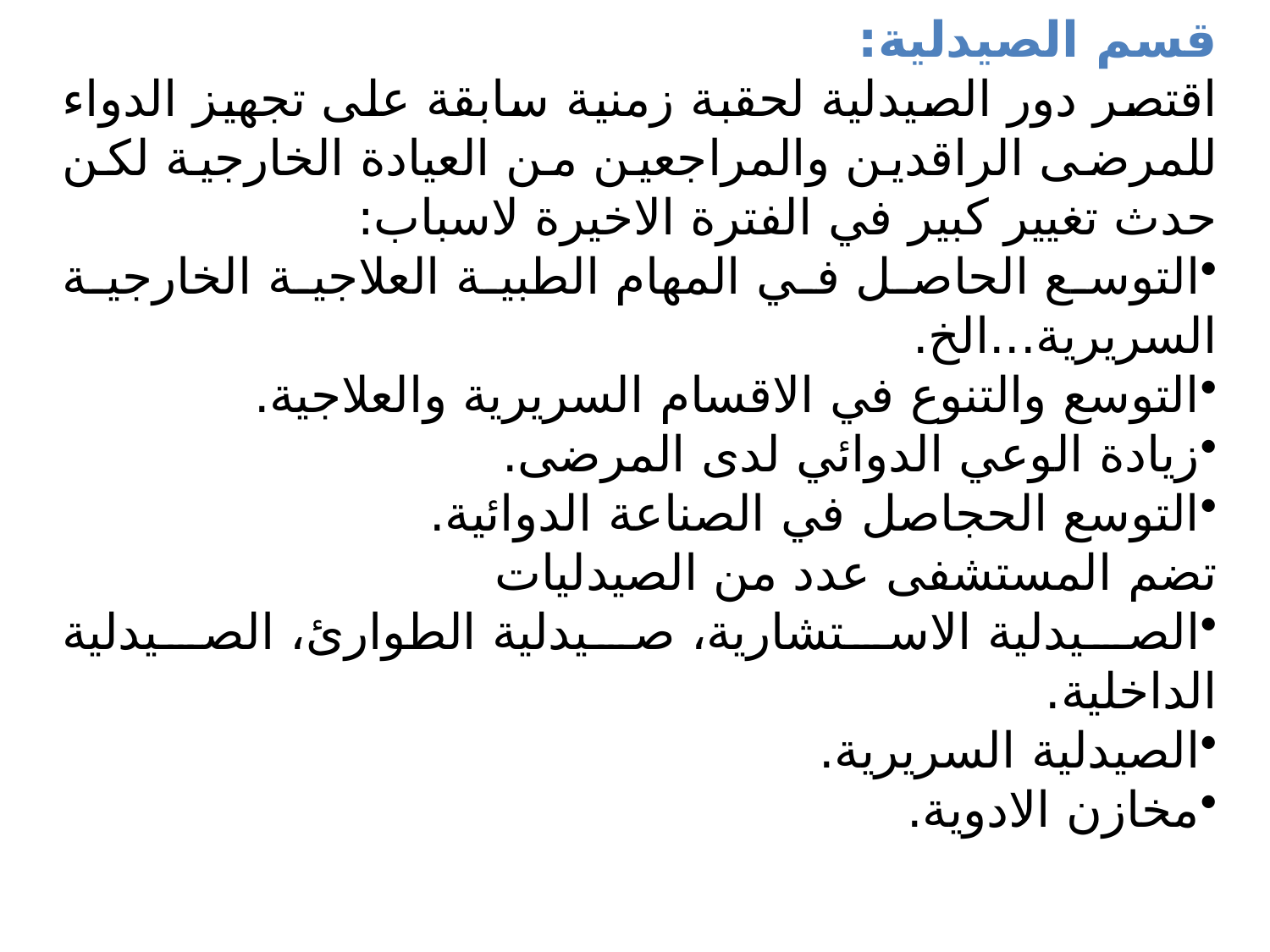

قسم الصيدلية:
اقتصر دور الصيدلية لحقبة زمنية سابقة على تجهيز الدواء للمرضى الراقدين والمراجعين من العيادة الخارجية لكن حدث تغيير كبير في الفترة الاخيرة لاسباب:
التوسع الحاصل في المهام الطبية العلاجية الخارجية السريرية...الخ.
التوسع والتنوع في الاقسام السريرية والعلاجية.
زيادة الوعي الدوائي لدى المرضى.
التوسع الحجاصل في الصناعة الدوائية.
تضم المستشفى عدد من الصيدليات
الصيدلية الاستشارية، صيدلية الطوارئ، الصيدلية الداخلية.
الصيدلية السريرية.
مخازن الادوية.